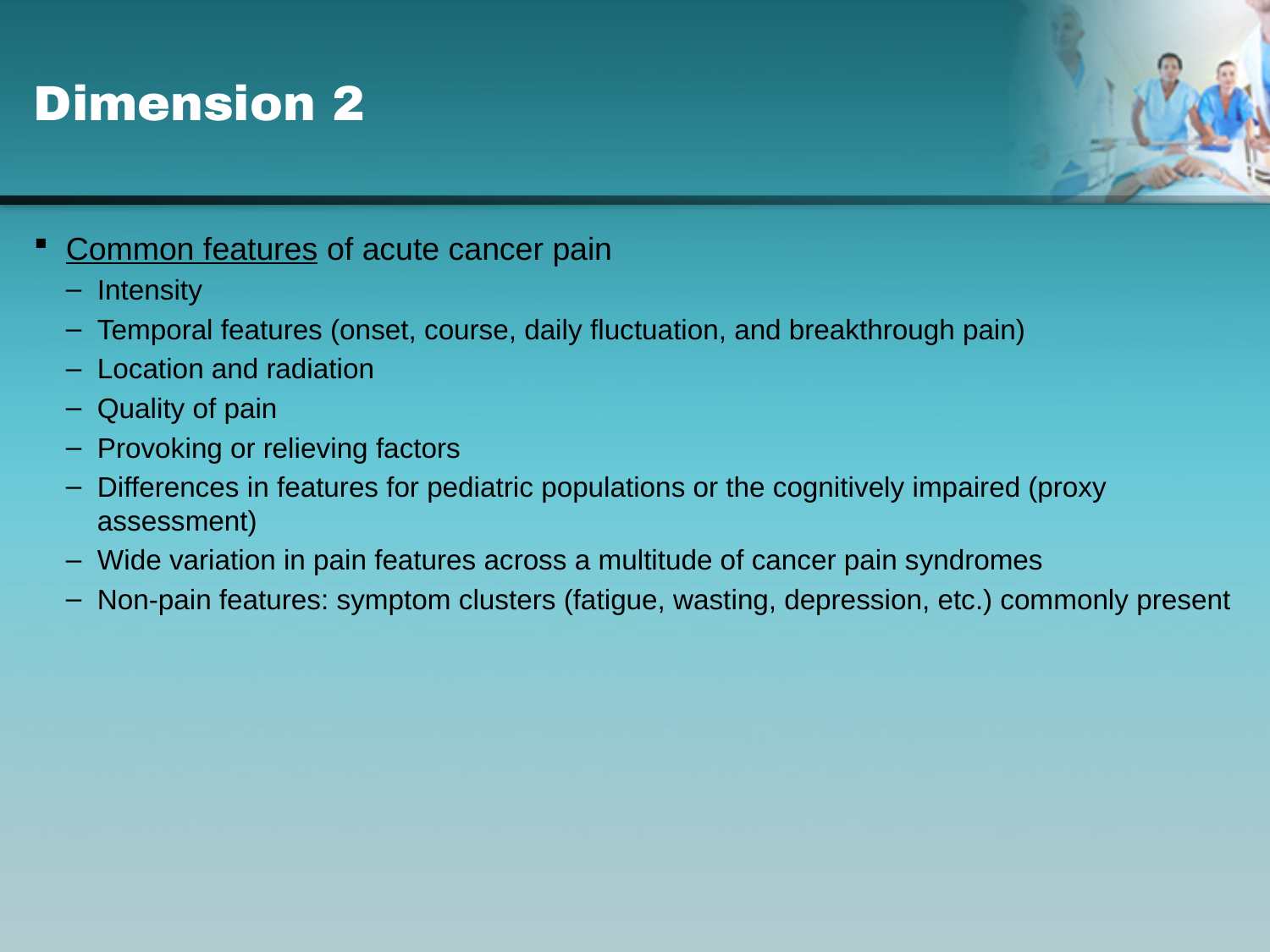

# Dimension 2
Common features of acute cancer pain
Intensity
Temporal features (onset, course, daily fluctuation, and breakthrough pain)
Location and radiation
Quality of pain
Provoking or relieving factors
Differences in features for pediatric populations or the cognitively impaired (proxy assessment)
Wide variation in pain features across a multitude of cancer pain syndromes
Non-pain features: symptom clusters (fatigue, wasting, depression, etc.) commonly present